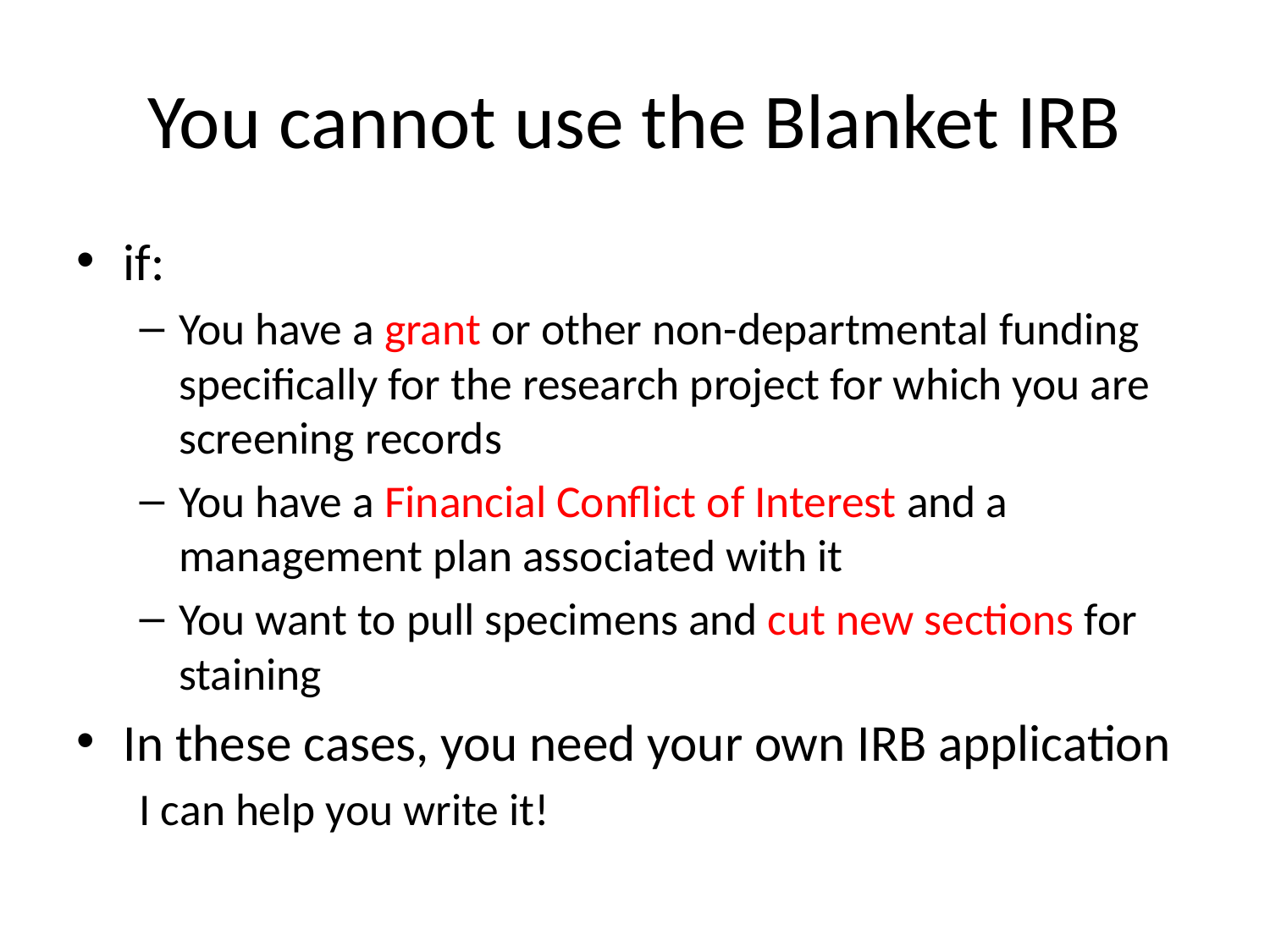

# You cannot use the Blanket IRB
if:
You have a grant or other non-departmental funding specifically for the research project for which you are screening records
You have a Financial Conflict of Interest and a management plan associated with it
You want to pull specimens and cut new sections for staining
In these cases, you need your own IRB application
	I can help you write it!